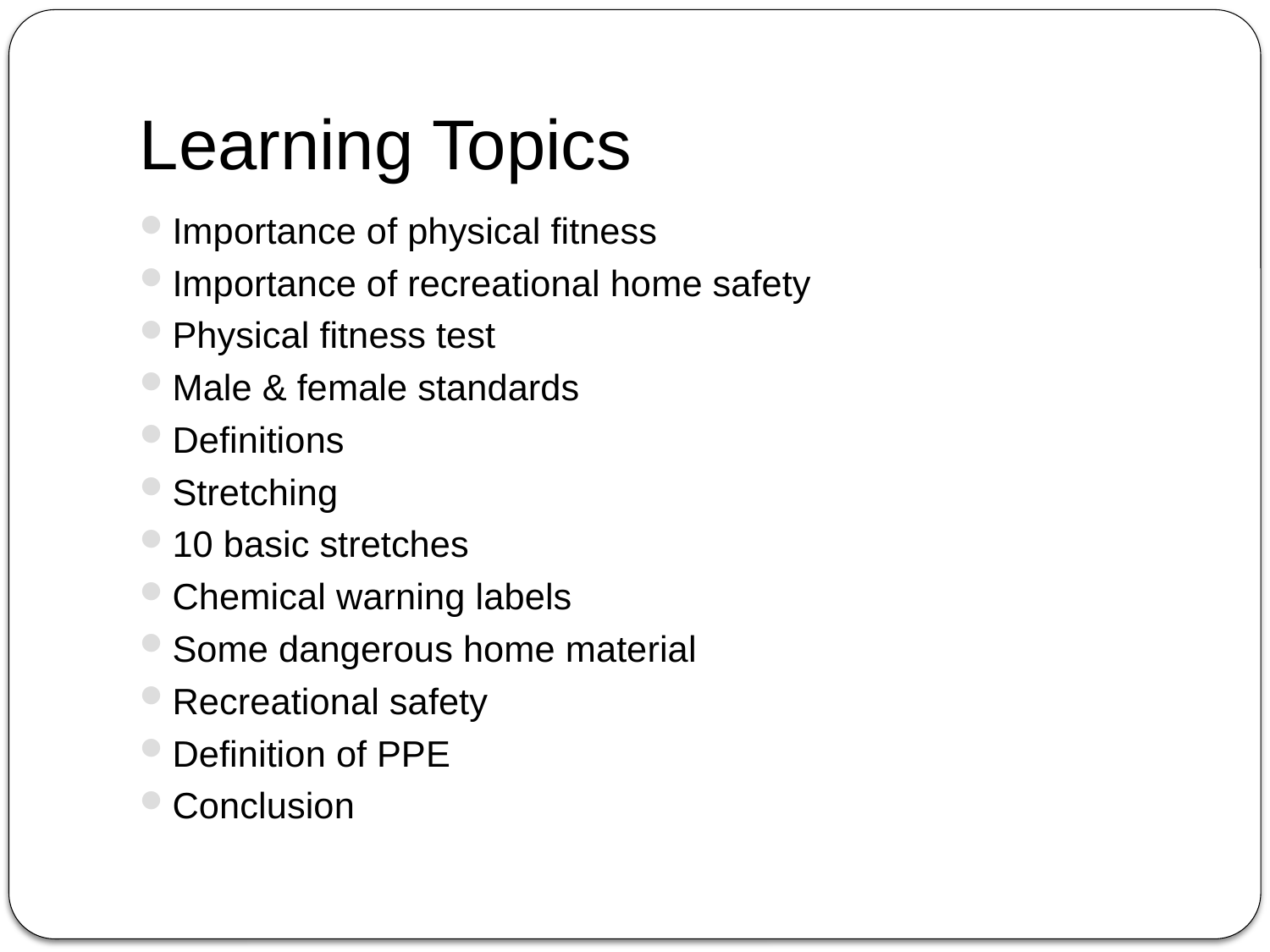

# Learning Topics
Importance of physical fitness
Importance of recreational home safety
Physical fitness test
Male & female standards
Definitions
Stretching
10 basic stretches
Chemical warning labels
Some dangerous home material
Recreational safety
Definition of PPE
Conclusion